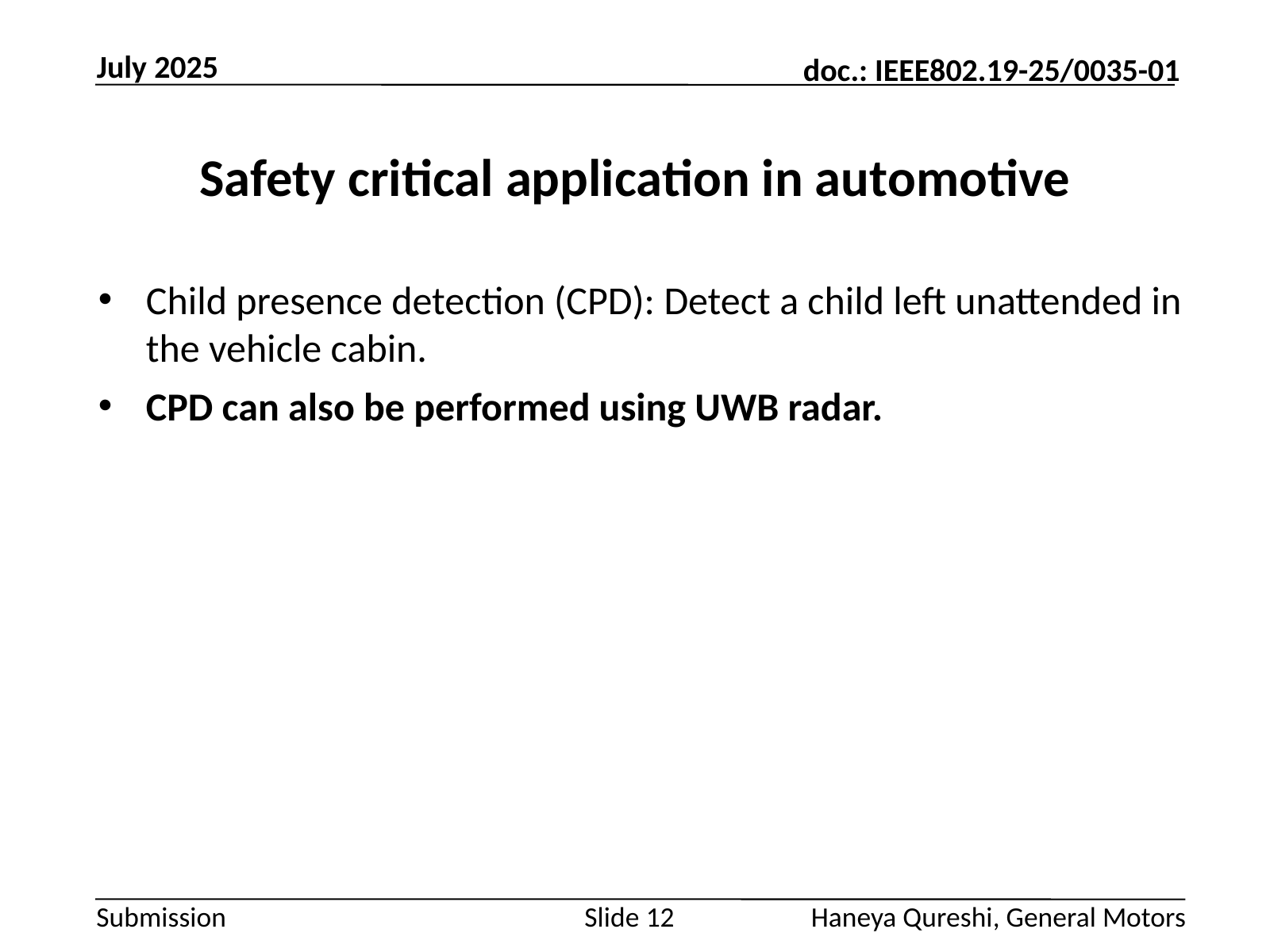

July 2025
# Safety critical application in automotive
Child presence detection (CPD): Detect a child left unattended in the vehicle cabin.
CPD can also be performed using UWB radar.

Haneya Qureshi, General Motors
Slide 12